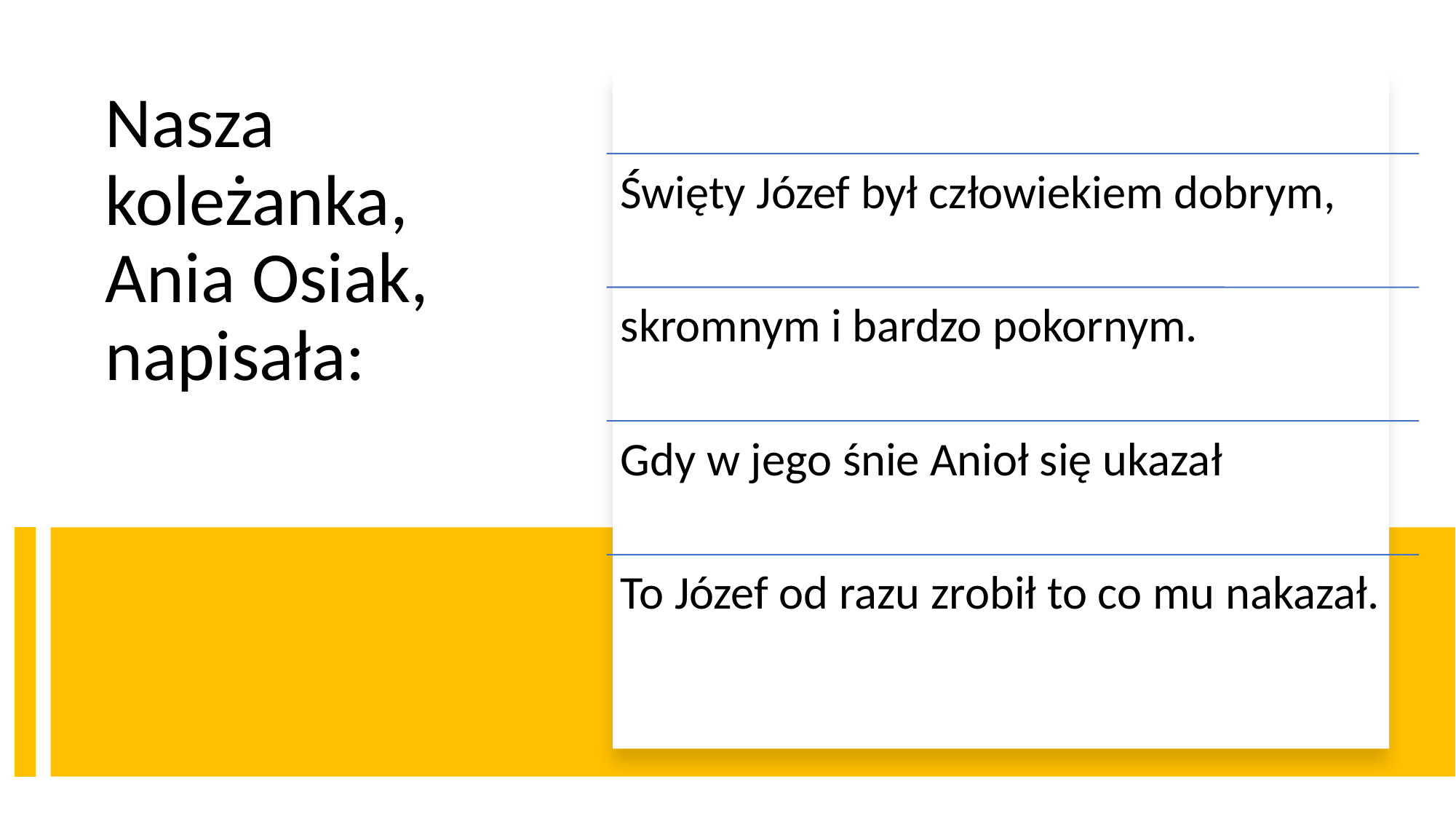

# Nasza koleżanka, Ania Osiak, napisała:
Święty Józef był człowiekiem dobrym,
skromnym i bardzo pokornym.
Gdy w jego śnie Anioł się ukazał
To Józef od razu zrobił to co mu nakazał.